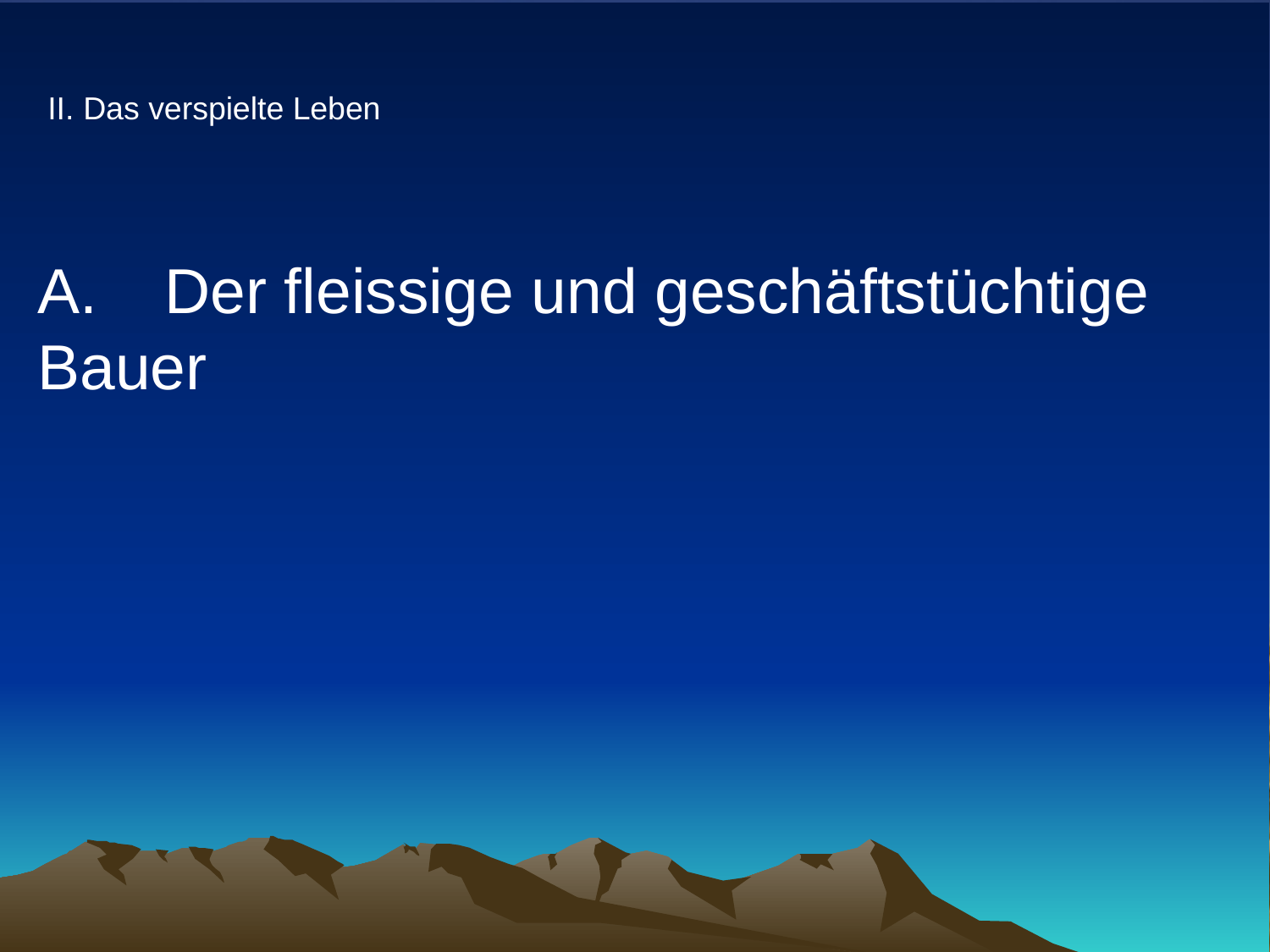

# II. Das verspielte Leben
A.	Der fleissige und geschäftstüchtige Bauer